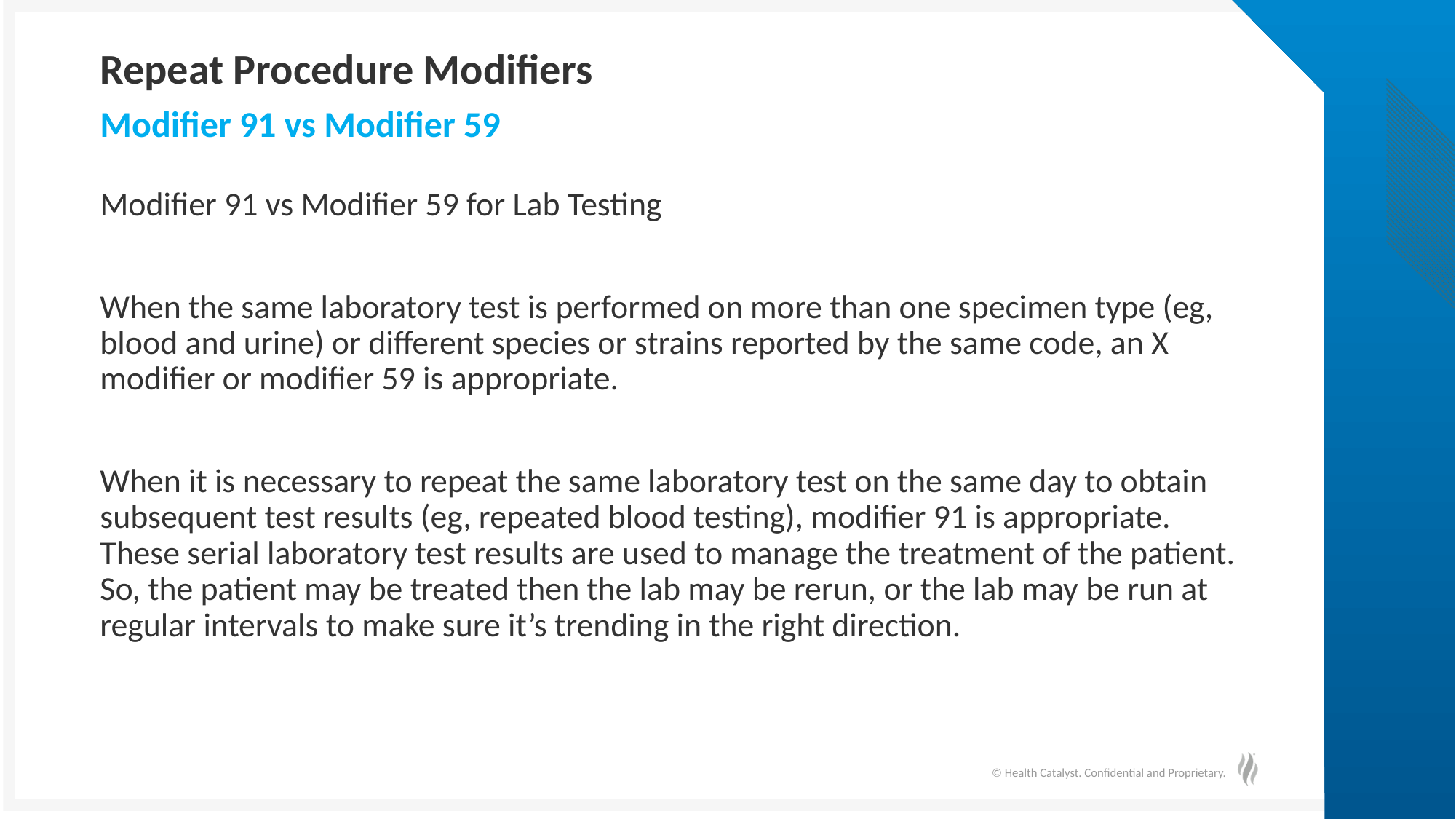

# Repeat Procedure Modifiers
Modifier 91 vs Modifier 59

Modifier 91 vs Modifier 59 for Lab Testing

When the same laboratory test is performed on more than one specimen type (eg, blood and urine) or different species or strains reported by the same code, an X modifier or modifier 59 is appropriate.

When it is necessary to repeat the same laboratory test on the same day to obtain subsequent test results (eg, repeated blood testing), modifier 91 is appropriate. These serial laboratory test results are used to manage the treatment of the patient. So, the patient may be treated then the lab may be rerun, or the lab may be run at regular intervals to make sure it’s trending in the right direction.